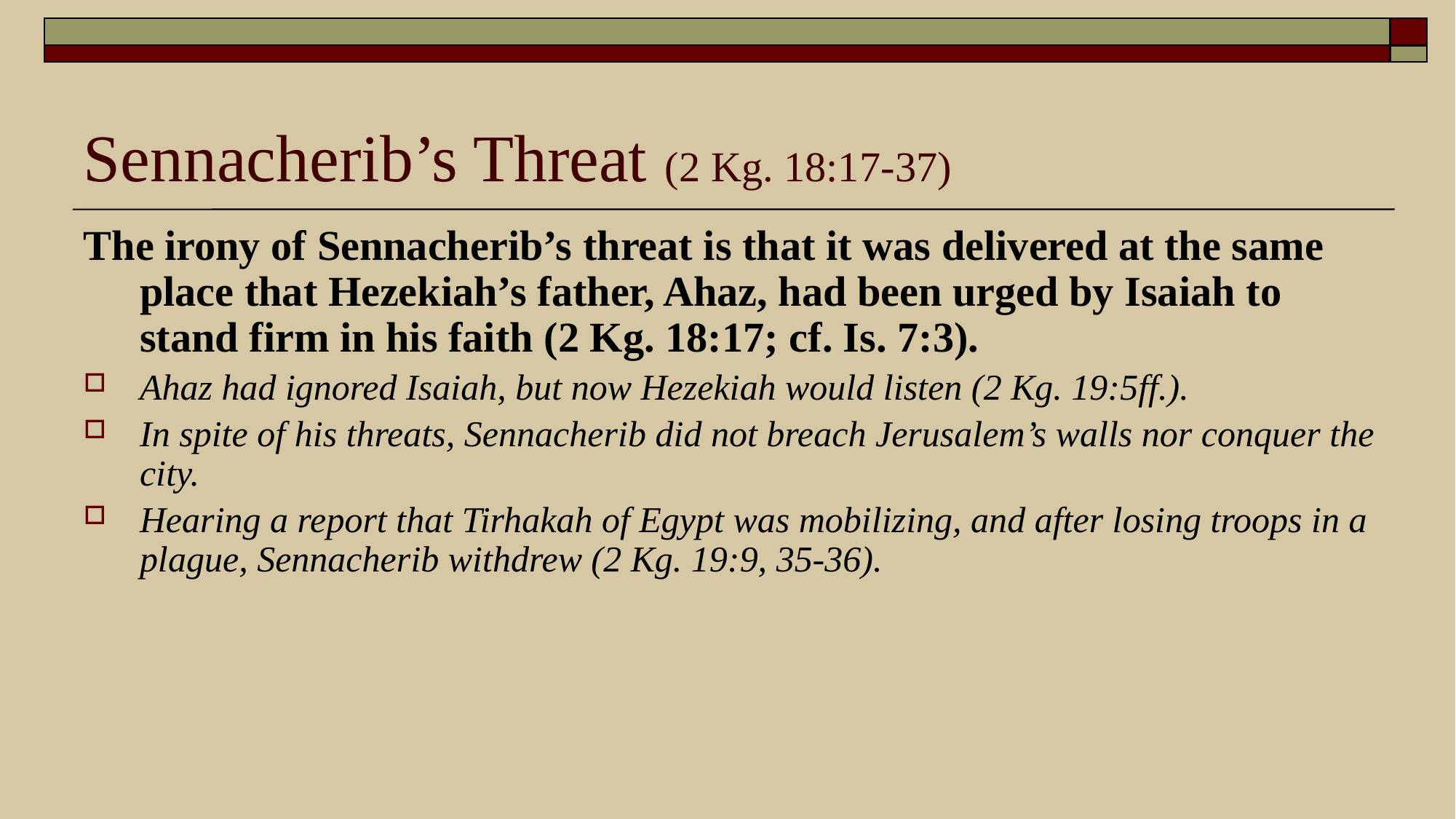

# Sennacherib’s Threat (2 Kg. 18:17-37)
The irony of Sennacherib’s threat is that it was delivered at the same place that Hezekiah’s father, Ahaz, had been urged by Isaiah to stand firm in his faith (2 Kg. 18:17; cf. Is. 7:3).
Ahaz had ignored Isaiah, but now Hezekiah would listen (2 Kg. 19:5ff.).
In spite of his threats, Sennacherib did not breach Jerusalem’s walls nor conquer the city.
Hearing a report that Tirhakah of Egypt was mobilizing, and after losing troops in a plague, Sennacherib withdrew (2 Kg. 19:9, 35-36).